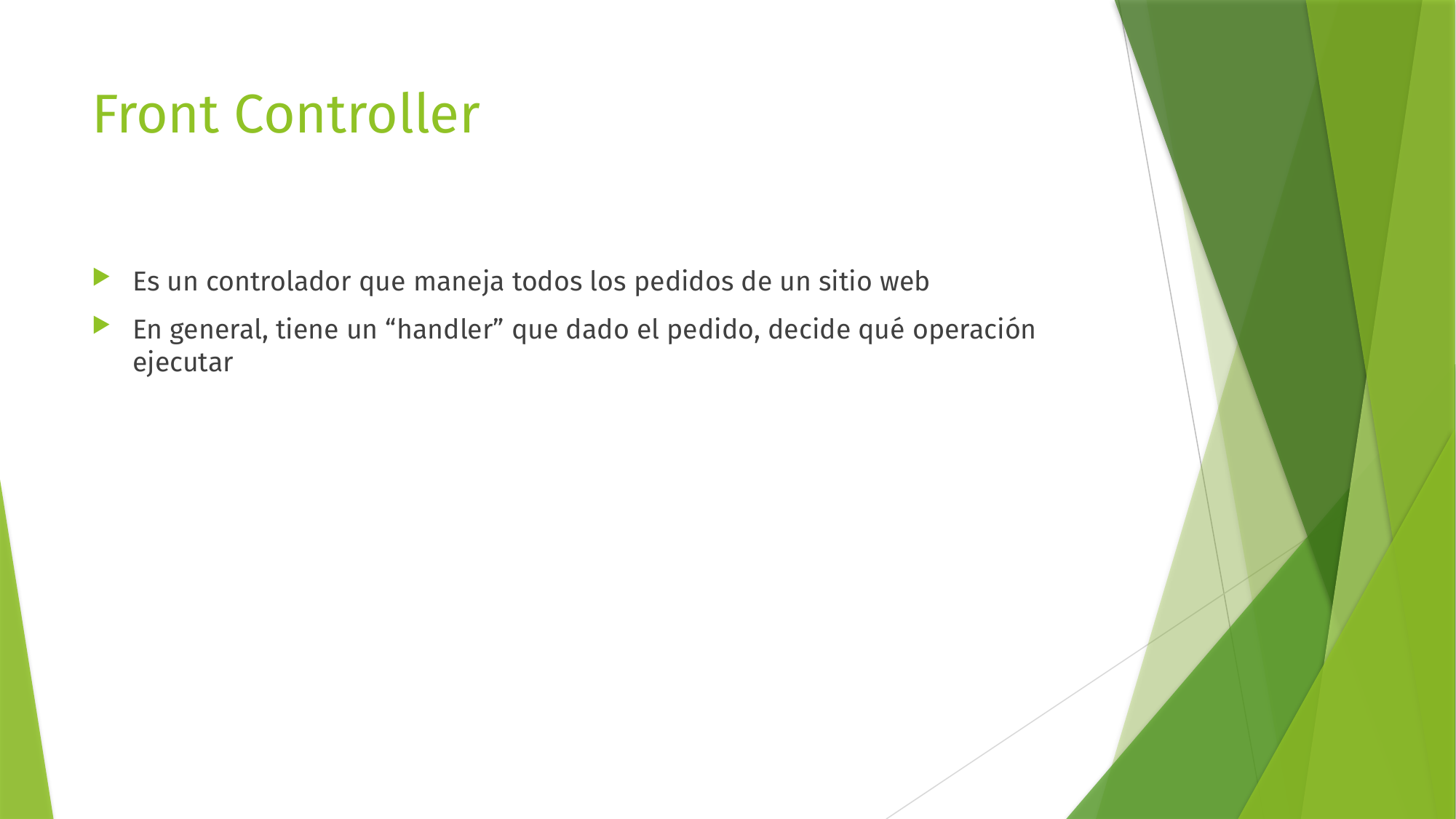

# Front Controller
Es un controlador que maneja todos los pedidos de un sitio web
En general, tiene un “handler” que dado el pedido, decide qué operación ejecutar